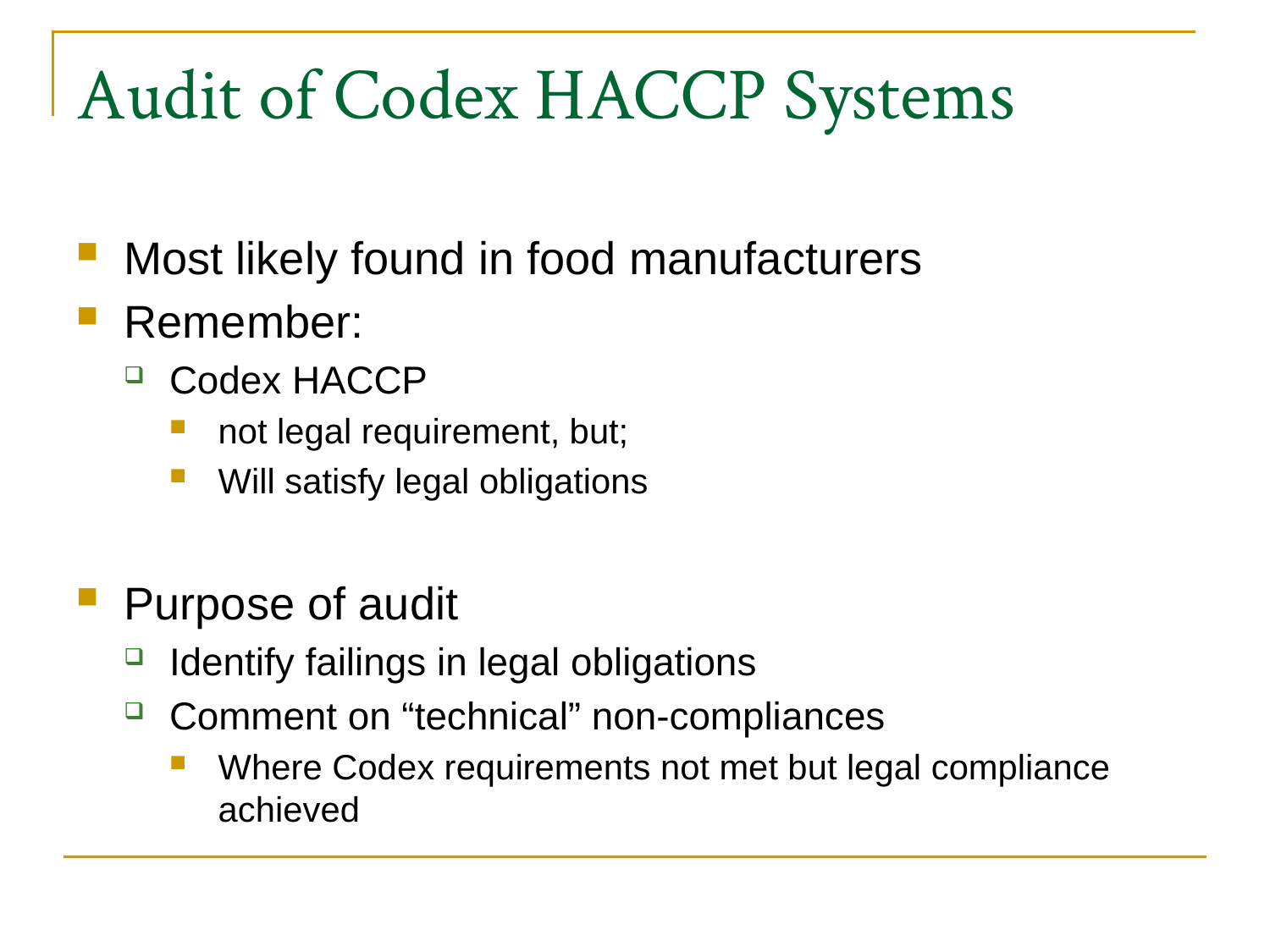

# Audit of Codex HACCP Systems
Most likely found in food manufacturers
Remember:
Codex HACCP
not legal requirement, but;
Will satisfy legal obligations

Purpose of audit
Identify failings in legal obligations
Comment on “technical” non-compliances
Where Codex requirements not met but legal compliance achieved